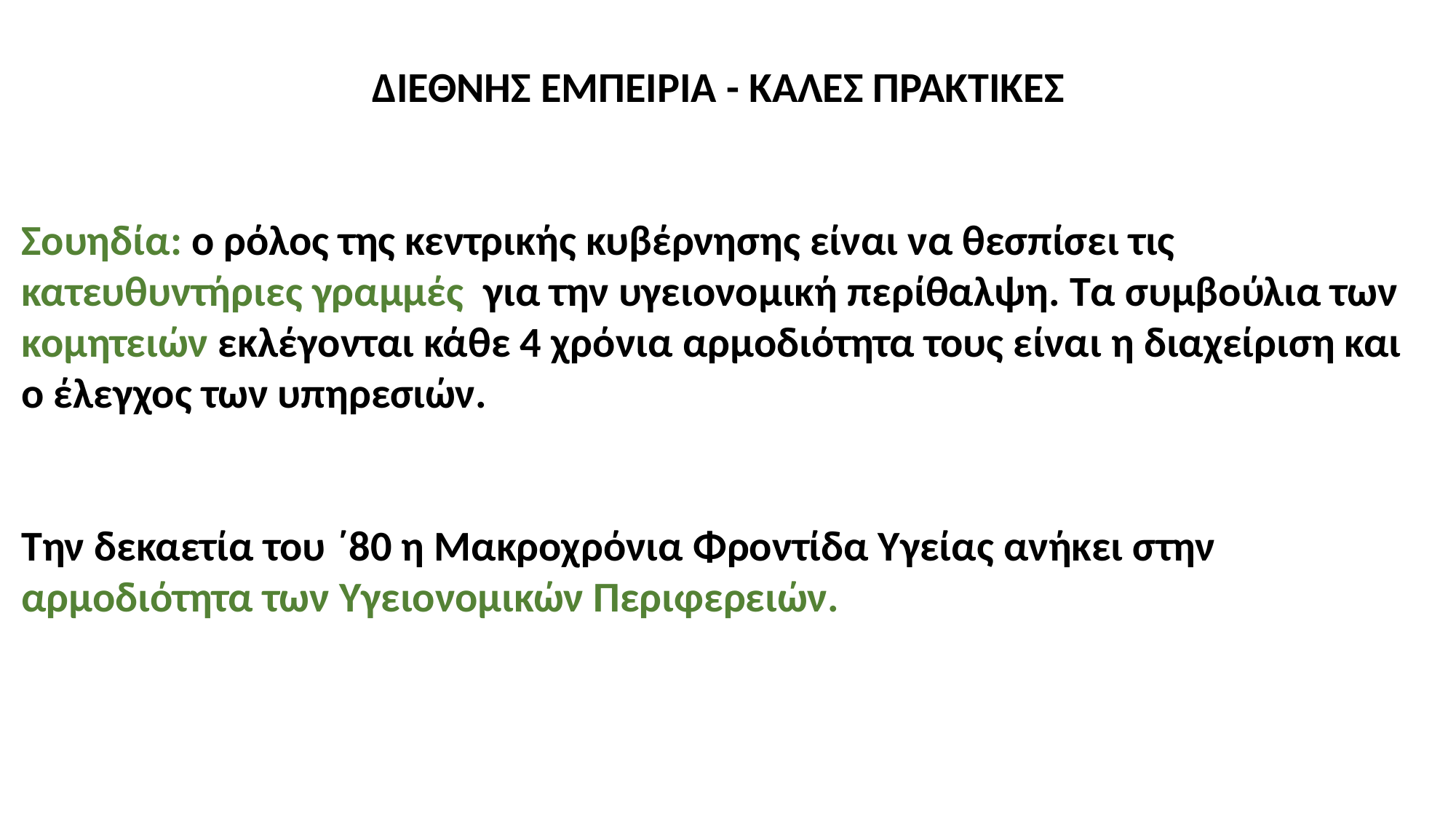

ΔΙΕΘΝΗΣ ΕΜΠΕΙΡΙΑ - ΚΑΛΕΣ ΠΡΑΚΤΙΚΕΣ

Σουηδία: o ρόλος της κεντρικής κυβέρνησης είναι να θεσπίσει τις κατευθυντήριες γραμμές  για την υγειονομική περίθαλψη. Τα συμβούλια των κομητειών εκλέγονται κάθε 4 χρόνια αρμοδιότητα τους είναι η διαχείριση και ο έλεγχος των υπηρεσιών.

Tην δεκαετία του ΄80 η Μακροχρόνια Φροντίδα Υγείας ανήκει στην αρμοδιότητα των Υγειονομικών Περιφερειών.